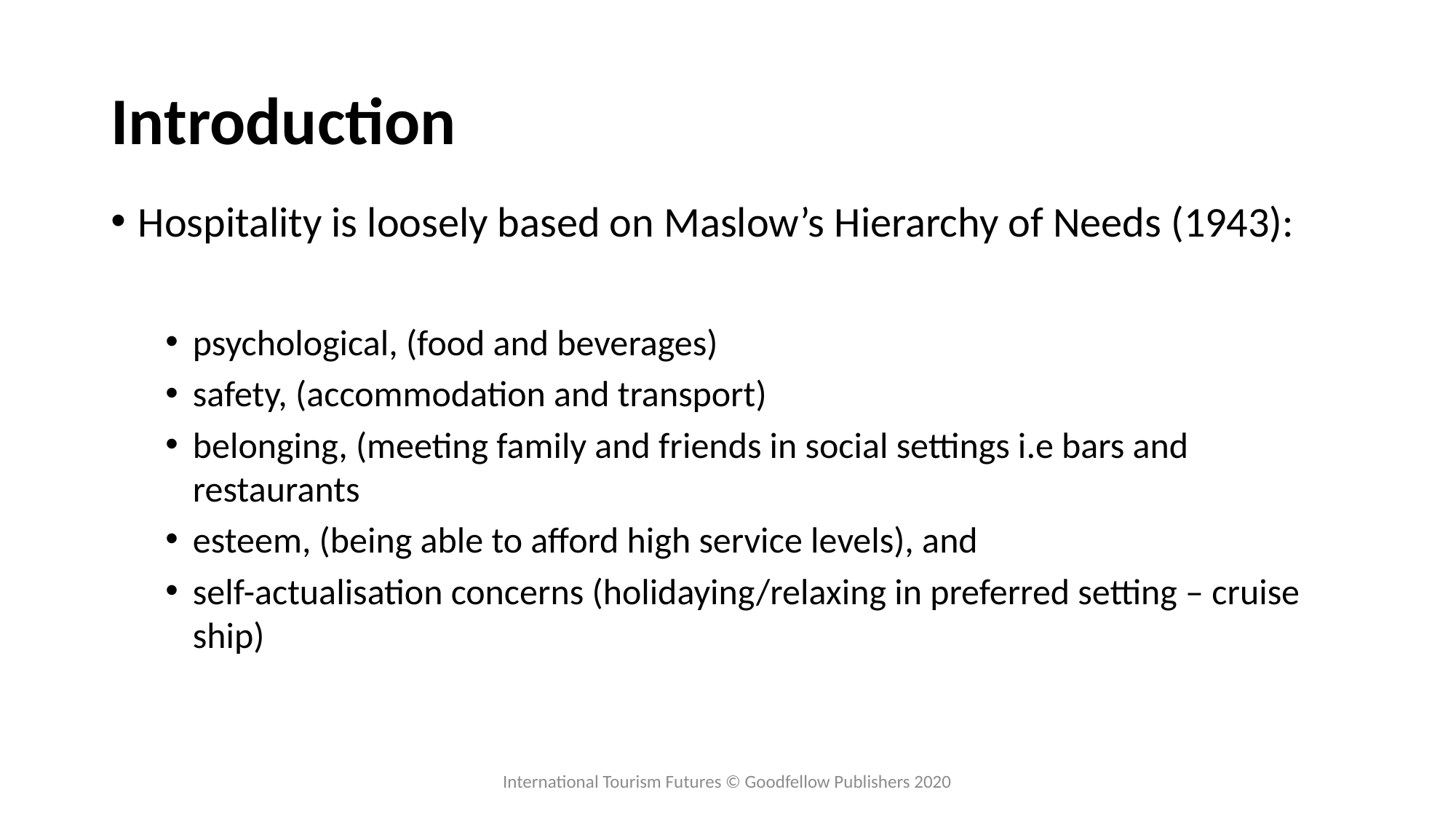

# Introduction
Hospitality is loosely based on Maslow’s Hierarchy of Needs (1943):

psychological, (food and beverages)
safety, (accommodation and transport)
belonging, (meeting family and friends in social settings i.e bars and restaurants
esteem, (being able to afford high service levels), and
self-actualisation concerns (holidaying/relaxing in preferred setting – cruise ship)

International Tourism Futures © Goodfellow Publishers 2020